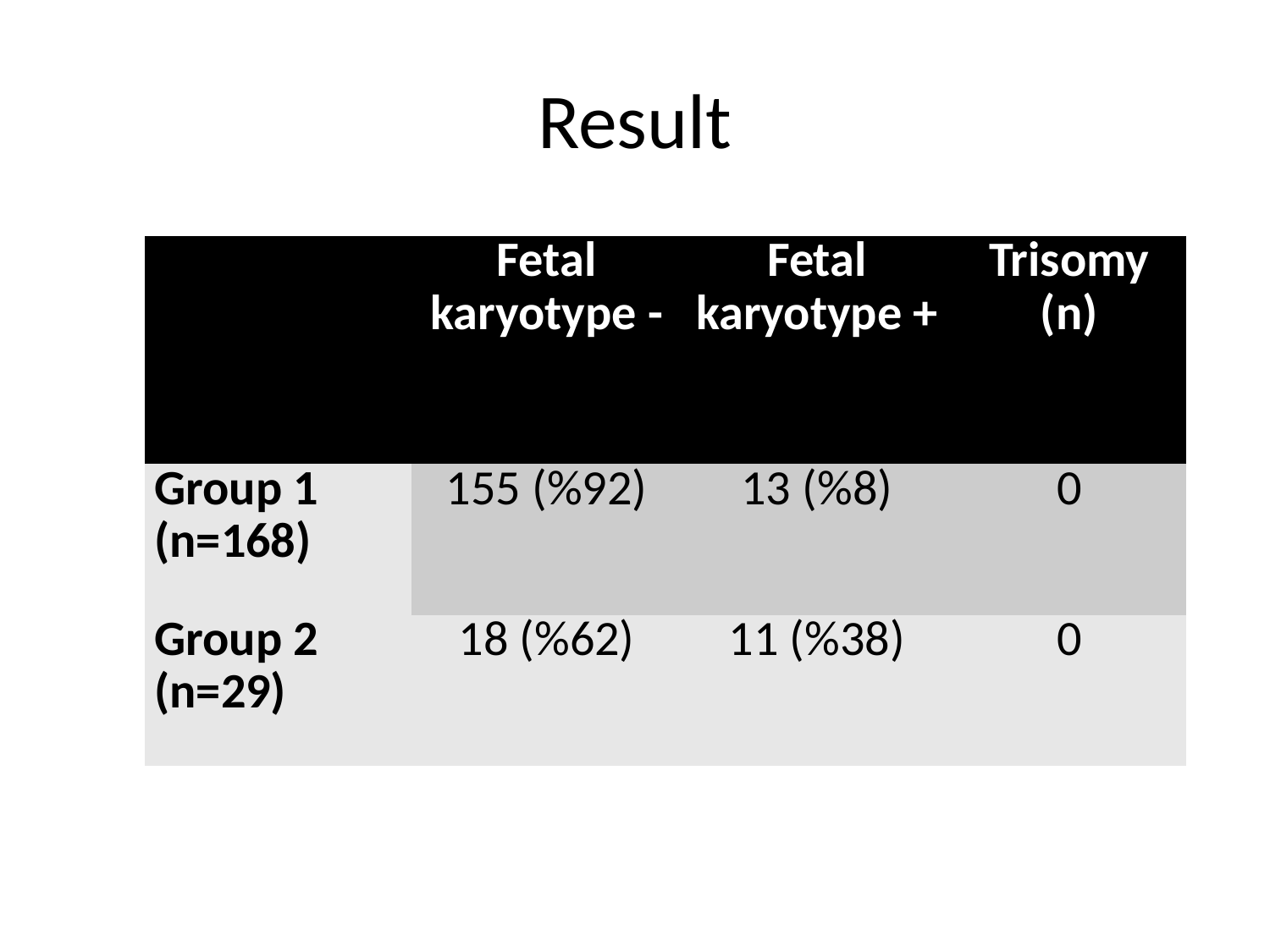

# Result
|  | Fetal karyotype - | Fetal karyotype + | Trisomy (n) |
| --- | --- | --- | --- |
| Group 1 (n=168) | 155 (%92) | 13 (%8) | 0 |
| Group 2 (n=29) | 18 (%62) | 11 (%38) | 0 |